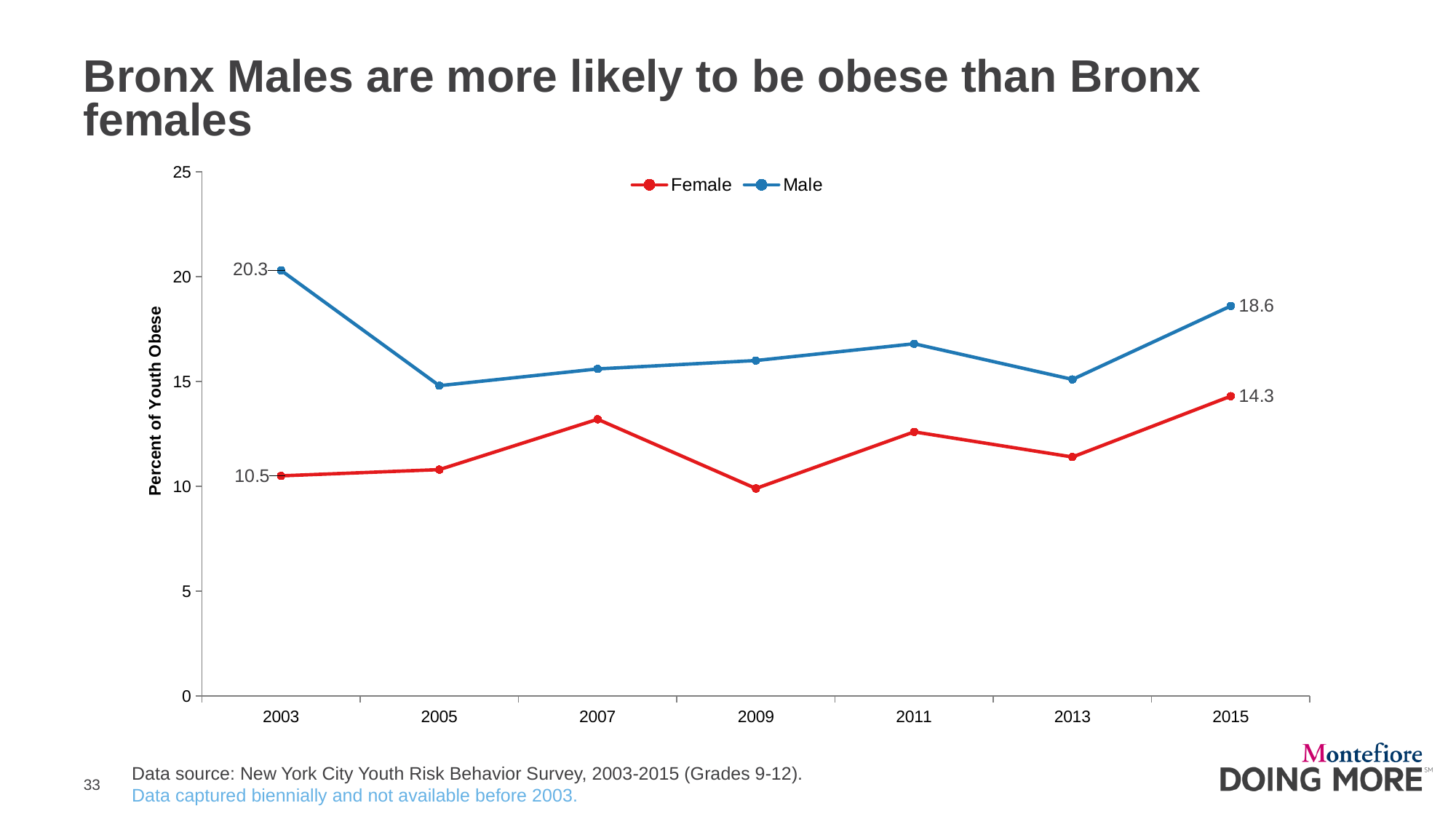

# Bronx Males are more likely to be obese than Bronx females

### Chart

| Category | Female | Male |
|---|---|---|
| 2003 | 10.5 | 20.3 |
| 2005 | 10.8 | 14.8 |
| 2007 | 13.2 | 15.6 |
| 2009 | 9.9 | 16.0 |
| 2011 | 12.6 | 16.8 |
| 2013 | 11.4 | 15.1 |
| 2015 | 14.3 | 18.6 |
Data source: New York City Youth Risk Behavior Survey, 2003-2015 (Grades 9-12).
Data captured biennially and not available before 2003.